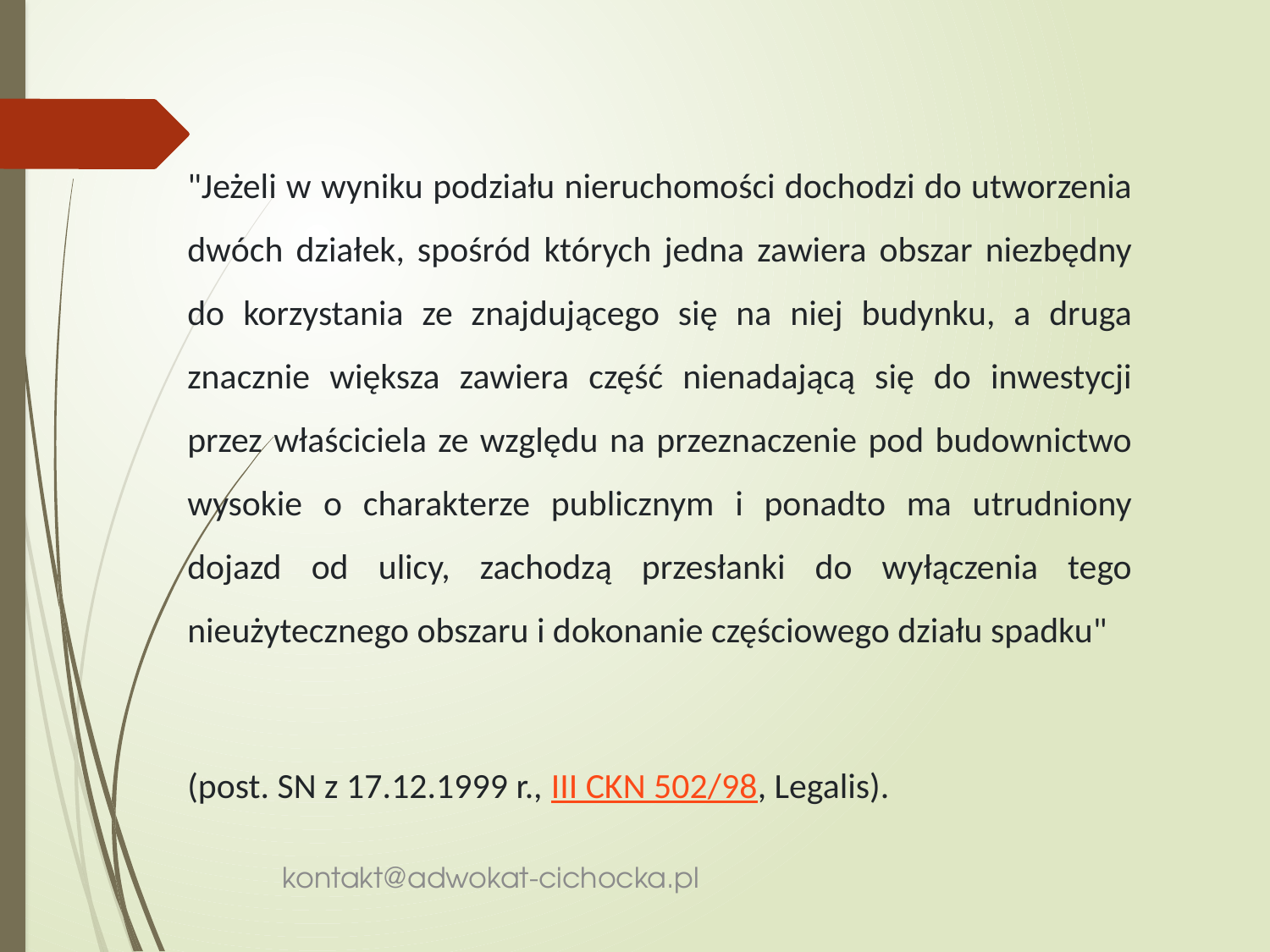

"Jeżeli w wyniku podziału nieruchomości dochodzi do utworzenia dwóch działek, spośród których jedna zawiera obszar niezbędny do korzystania ze znajdującego się na niej budynku, a druga znacznie większa zawiera część nienadającą się do inwestycji przez właściciela ze względu na przeznaczenie pod budownictwo wysokie o charakterze publicznym i ponadto ma utrudniony dojazd od ulicy, zachodzą przesłanki do wyłączenia tego nieużytecznego obszaru i dokonanie częściowego działu spadku"

(post. SN z 17.12.1999 r., III CKN 502/98, Legalis).
kontakt@adwokat-cichocka.pl